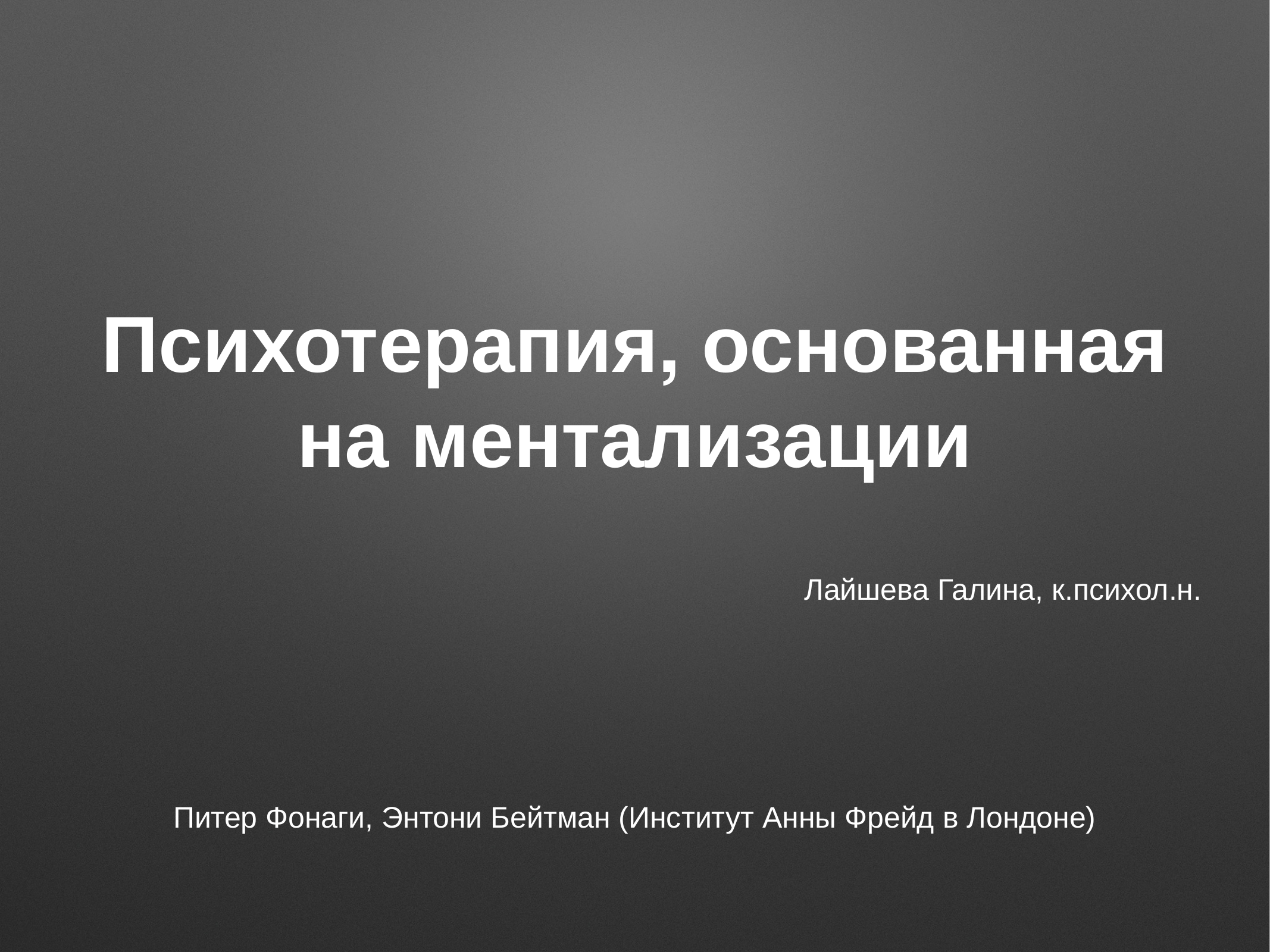

# Психотерапия, основанная на ментализации
Лайшева Галина, к.психол.н.
Питер Фонаги, Энтони Бейтман (Институт Анны Фрейд в Лондоне)